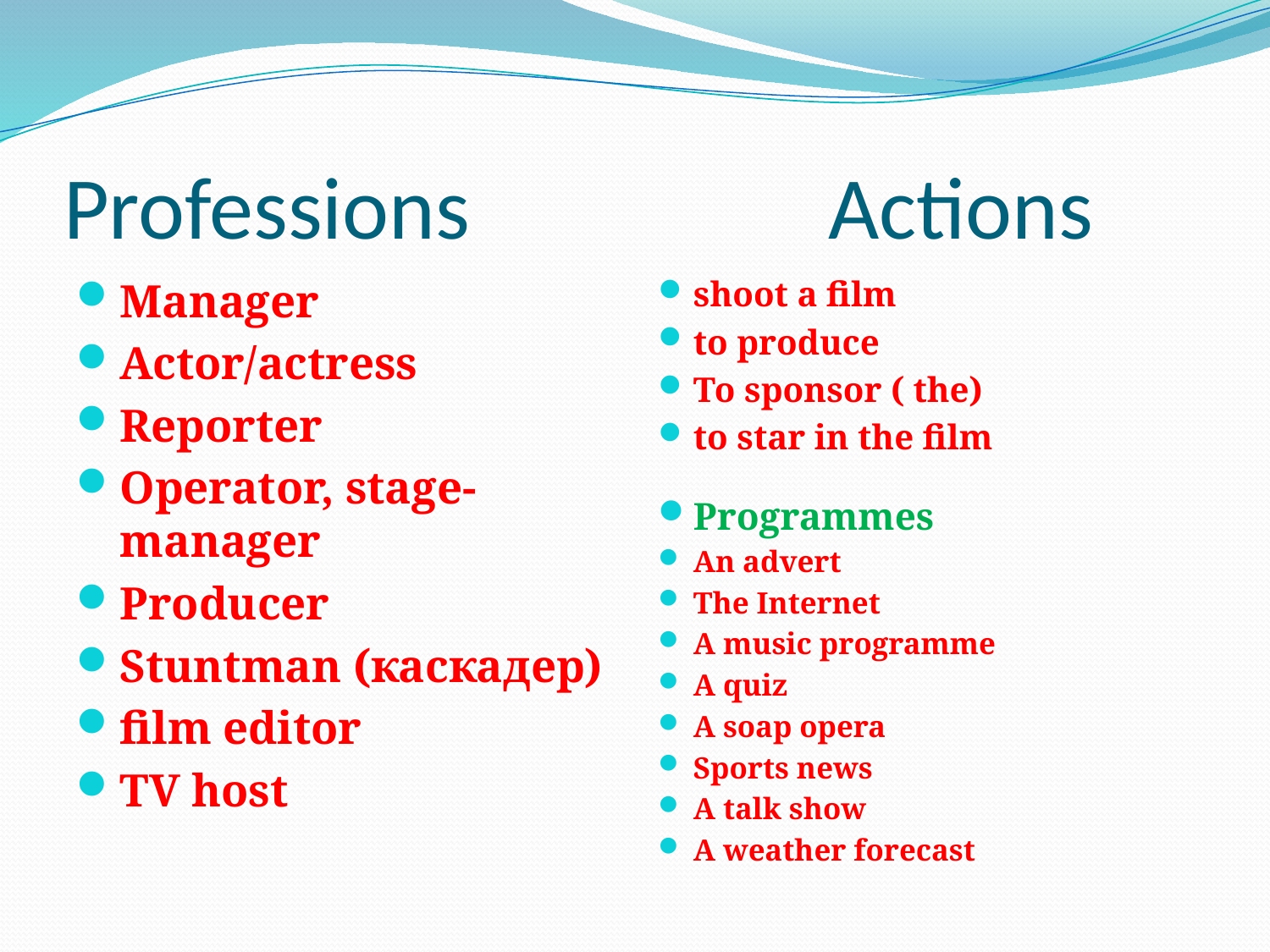

# Professions                  Actions
Manager
Actor/actress
Reporter
Operator, stage-manager
Producer
Stuntman (каскадер)
film editor
TV host

shoot a film
to produce
To sponsor ( the)
to star in the film

Programmes
An advert
The Internet
A music programme
A quiz
A soap opera
Sports news
A talk show
A weather forecast